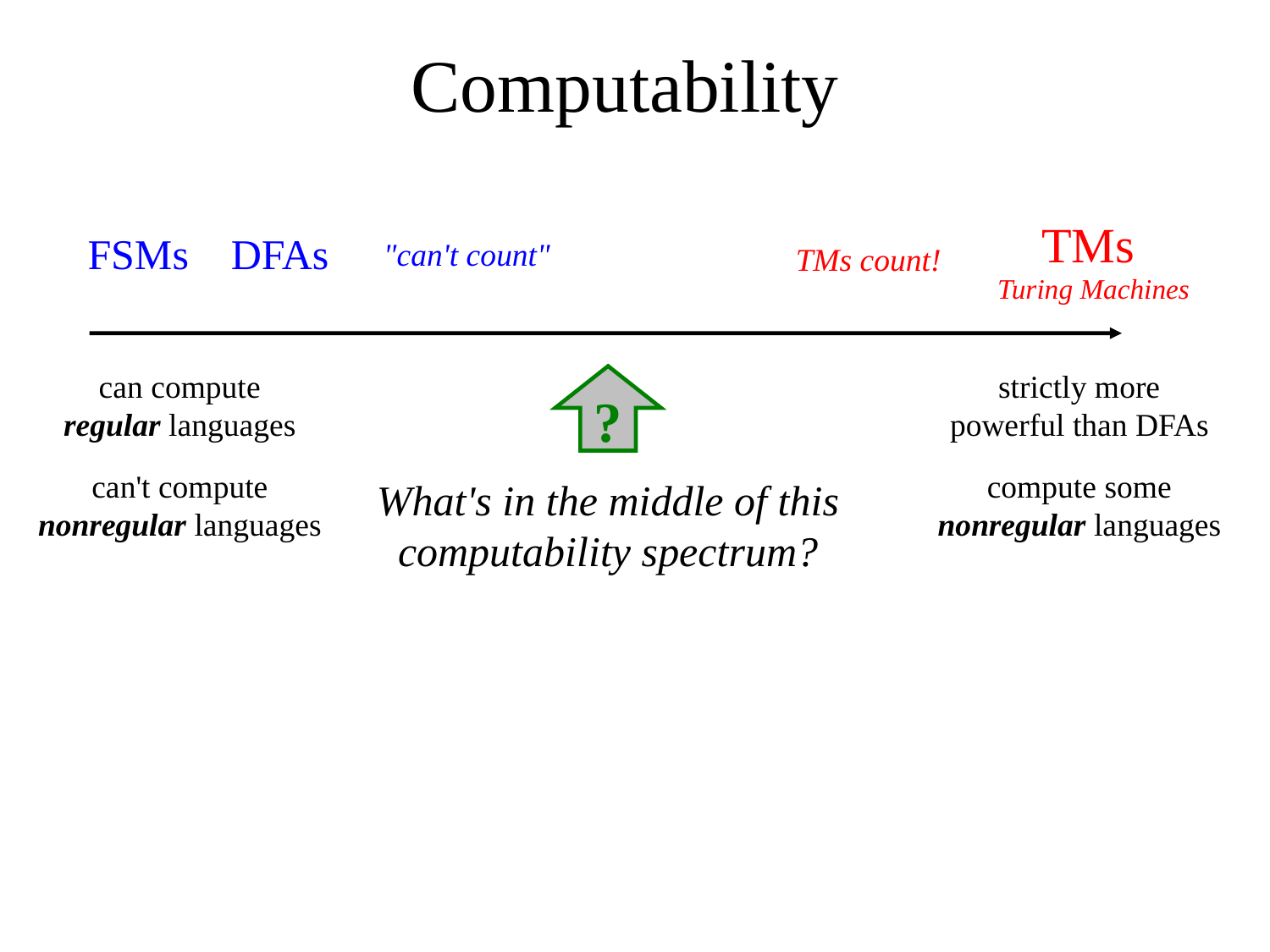

Computability
TMs
"can't count"
TMs count!
FSMs    DFAs
Turing Machines

can compute regular languages
strictly more powerful than DFAs

?
can't compute nonregular languages
compute some nonregular languages
What's in the middle of this computability spectrum?